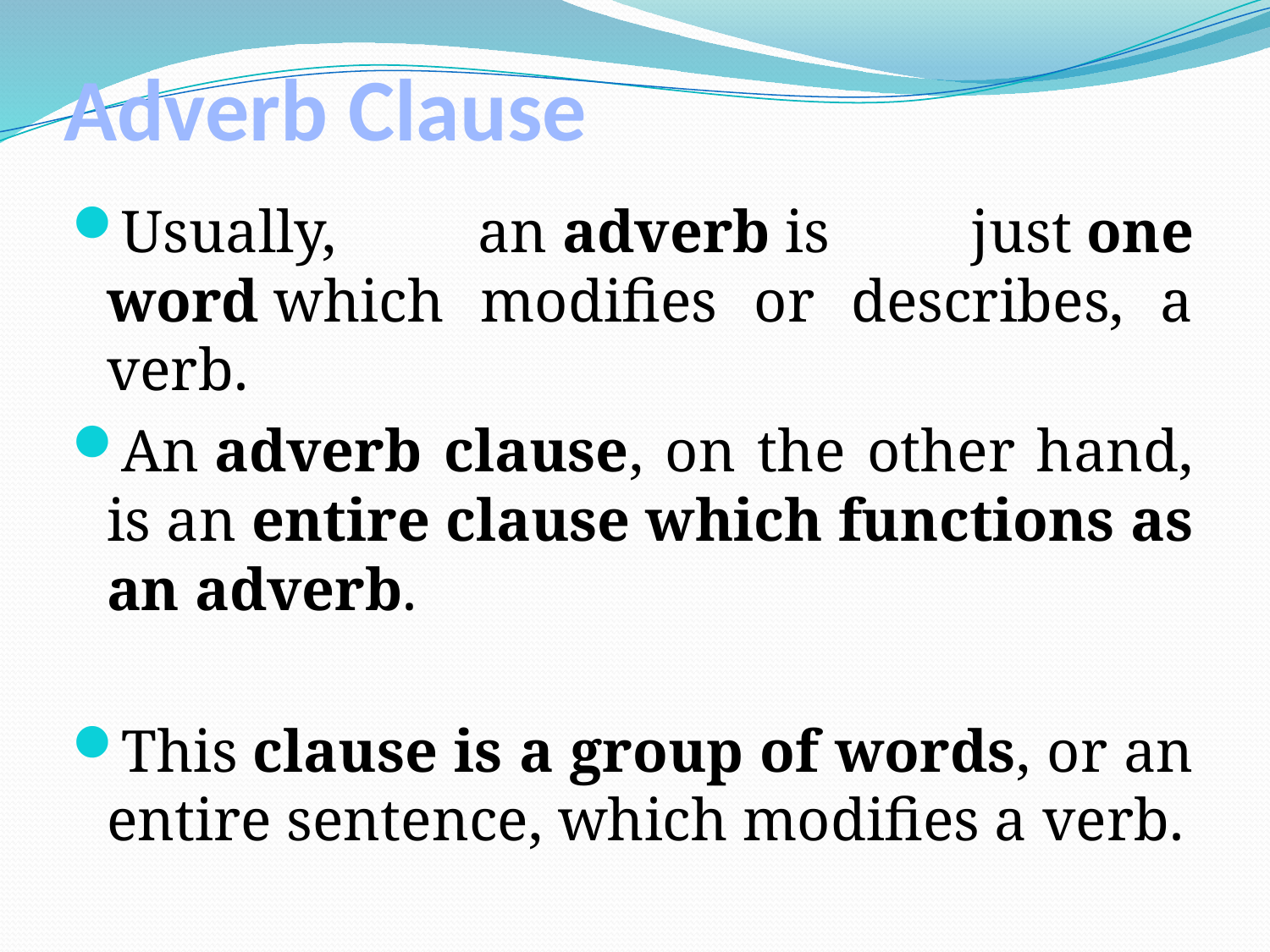

# Adverb Clause
Usually, an adverb is just one word which modifies or describes, a verb.
An adverb clause, on the other hand, is an entire clause which functions as an adverb.

This clause is a group of words, or an entire sentence, which modifies a verb.